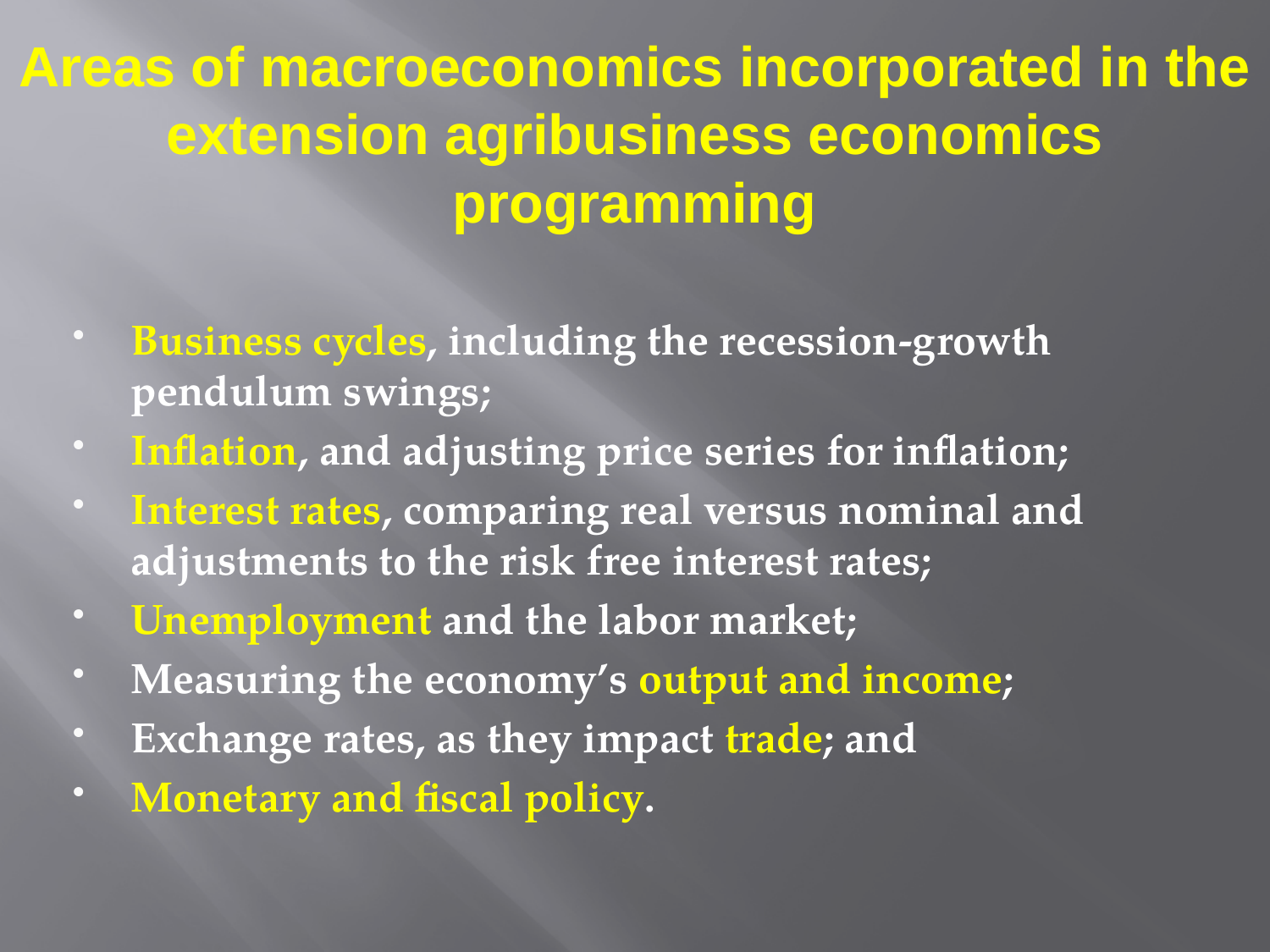

# Areas of macroeconomics incorporated in the extension agribusiness economics programming
Business cycles, including the recession-growth pendulum swings;
Inflation, and adjusting price series for inflation;
Interest rates, comparing real versus nominal and adjustments to the risk free interest rates;
Unemployment and the labor market;
Measuring the economy’s output and income;
Exchange rates, as they impact trade; and
Monetary and fiscal policy.